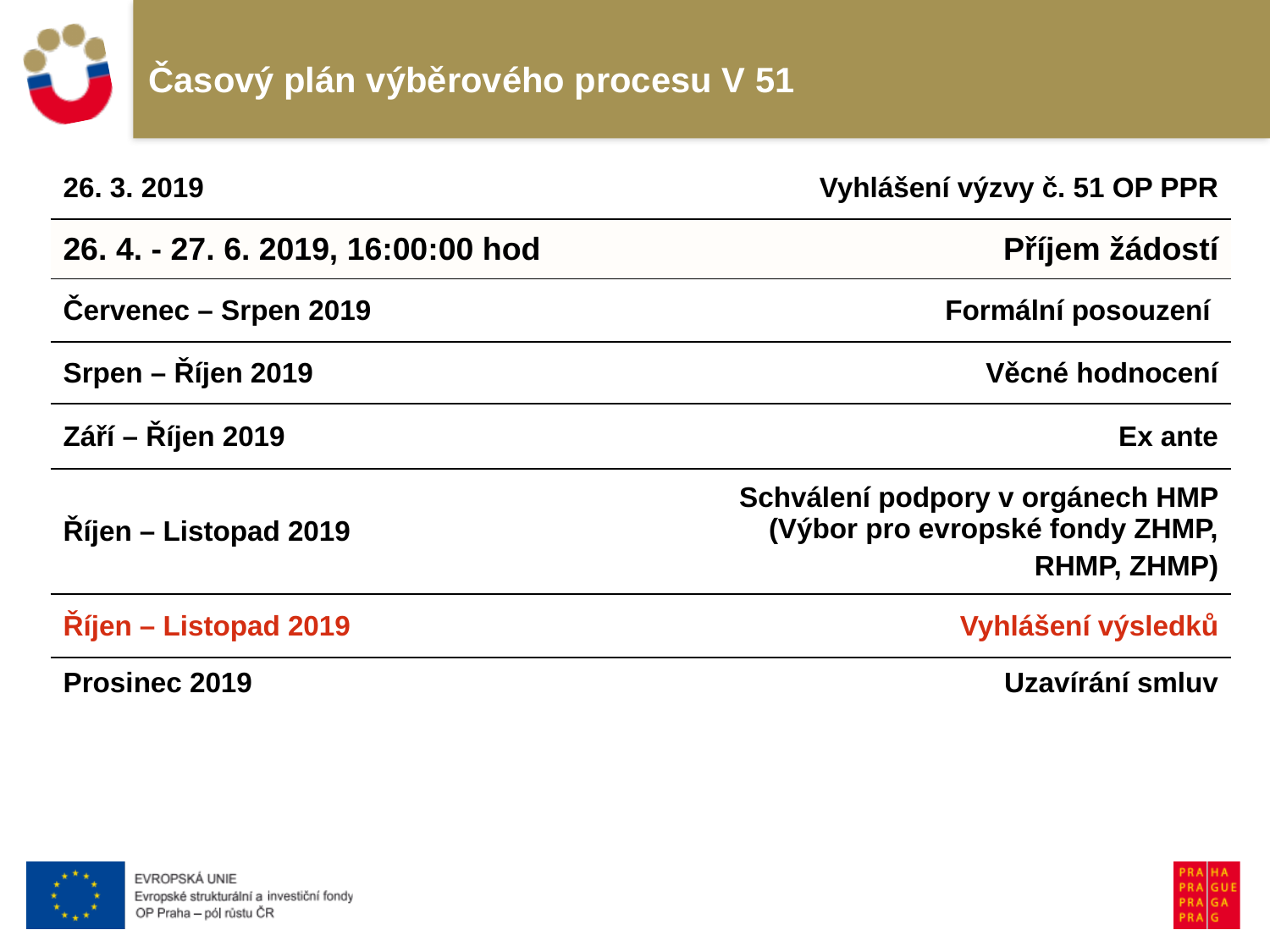

# Časový plán výběrového procesu V 51
| 26. 3. 2019 | Vyhlášení výzvy č. 51 OP PPR |
| --- | --- |
| 26. 4. - 27. 6. 2019, 16:00:00 hod | Příjem žádostí |
| Červenec – Srpen 2019 | Formální posouzení |
| Srpen – Říjen 2019 | Věcné hodnocení |
| Září – Říjen 2019 | Ex ante |
| Říjen – Listopad 2019 | Schválení podpory v orgánech HMP (Výbor pro evropské fondy ZHMP, RHMP, ZHMP) |
| Říjen – Listopad 2019 | Vyhlášení výsledků |
| Prosinec 2019 | Uzavírání smluv |